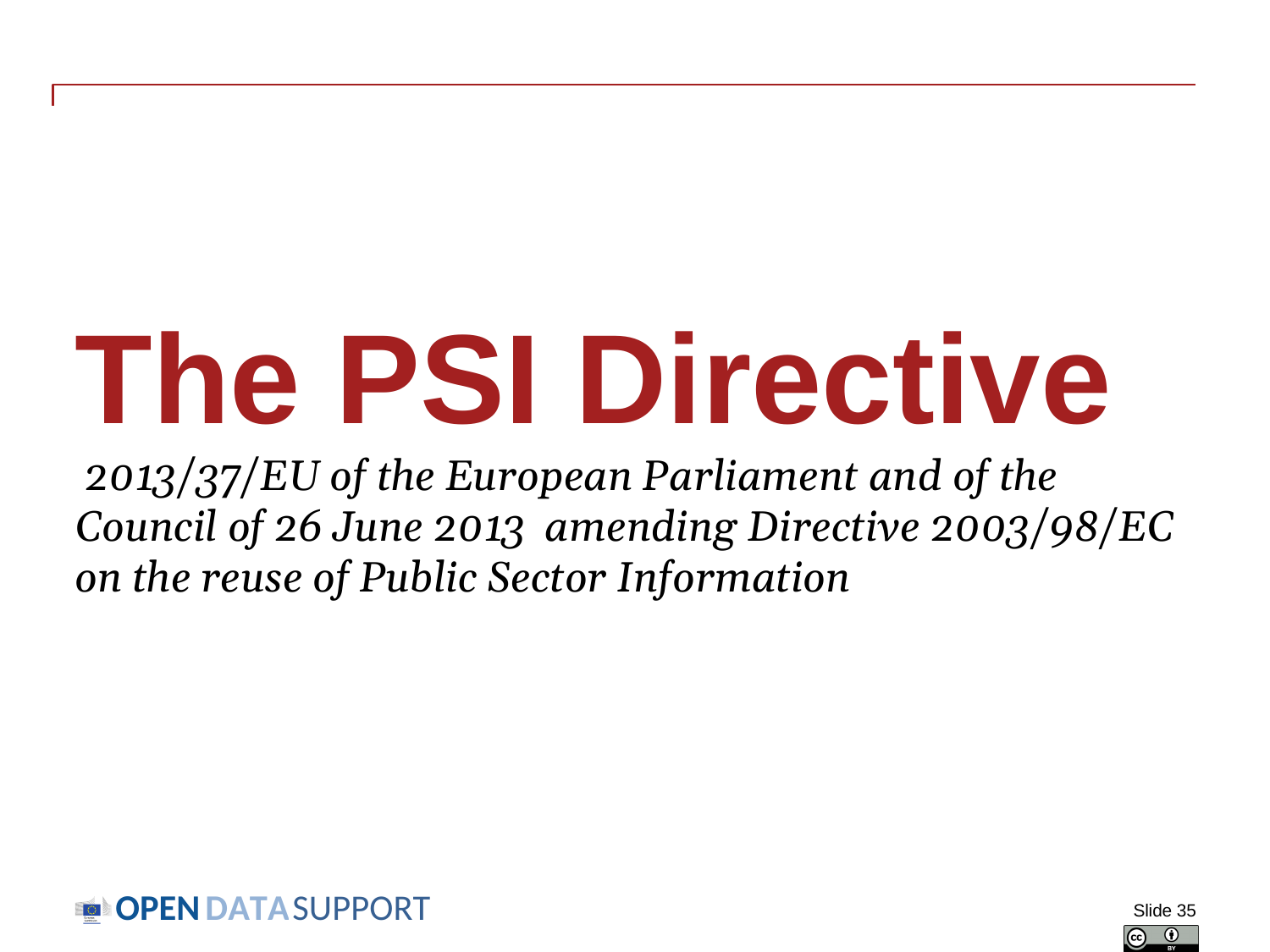

# The PSI Directive 2013/37/EU of the European Parliament and of the Council of 26 June 2013  amending Directive 2003/98/EC on the reuse of Public Sector Information
Slide 35